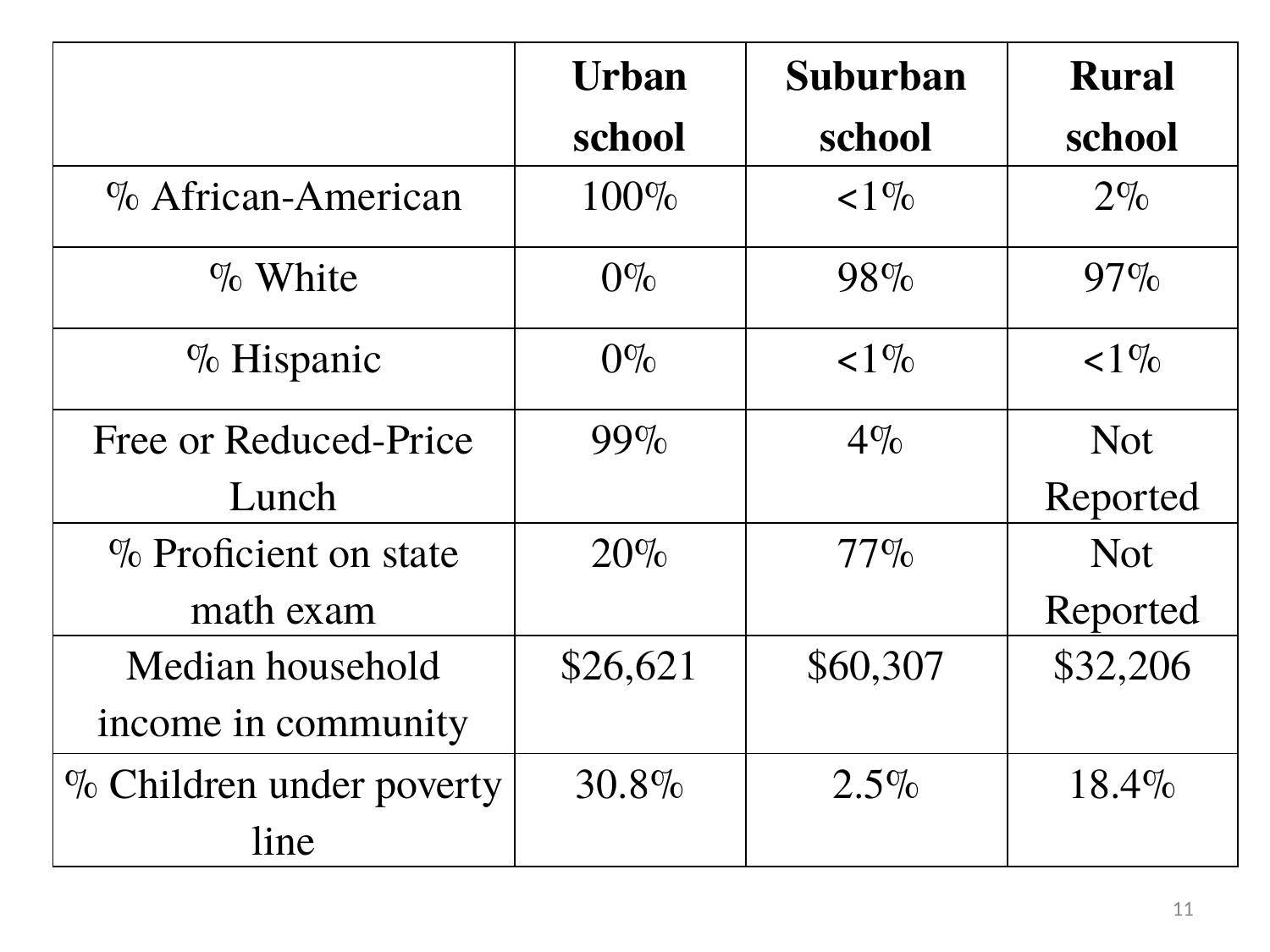

|  | Urban school | Suburban school | Rural school |
| --- | --- | --- | --- |
| % African-American | 100% | <1% | 2% |
| % White | 0% | 98% | 97% |
| % Hispanic | 0% | <1% | <1% |
| Free or Reduced-Price Lunch | 99% | 4% | Not Reported |
| % Proficient on state math exam | 20% | 77% | Not Reported |
| Median household income in community | $26,621 | $60,307 | $32,206 |
| % Children under poverty line | 30.8% | 2.5% | 18.4% |
11